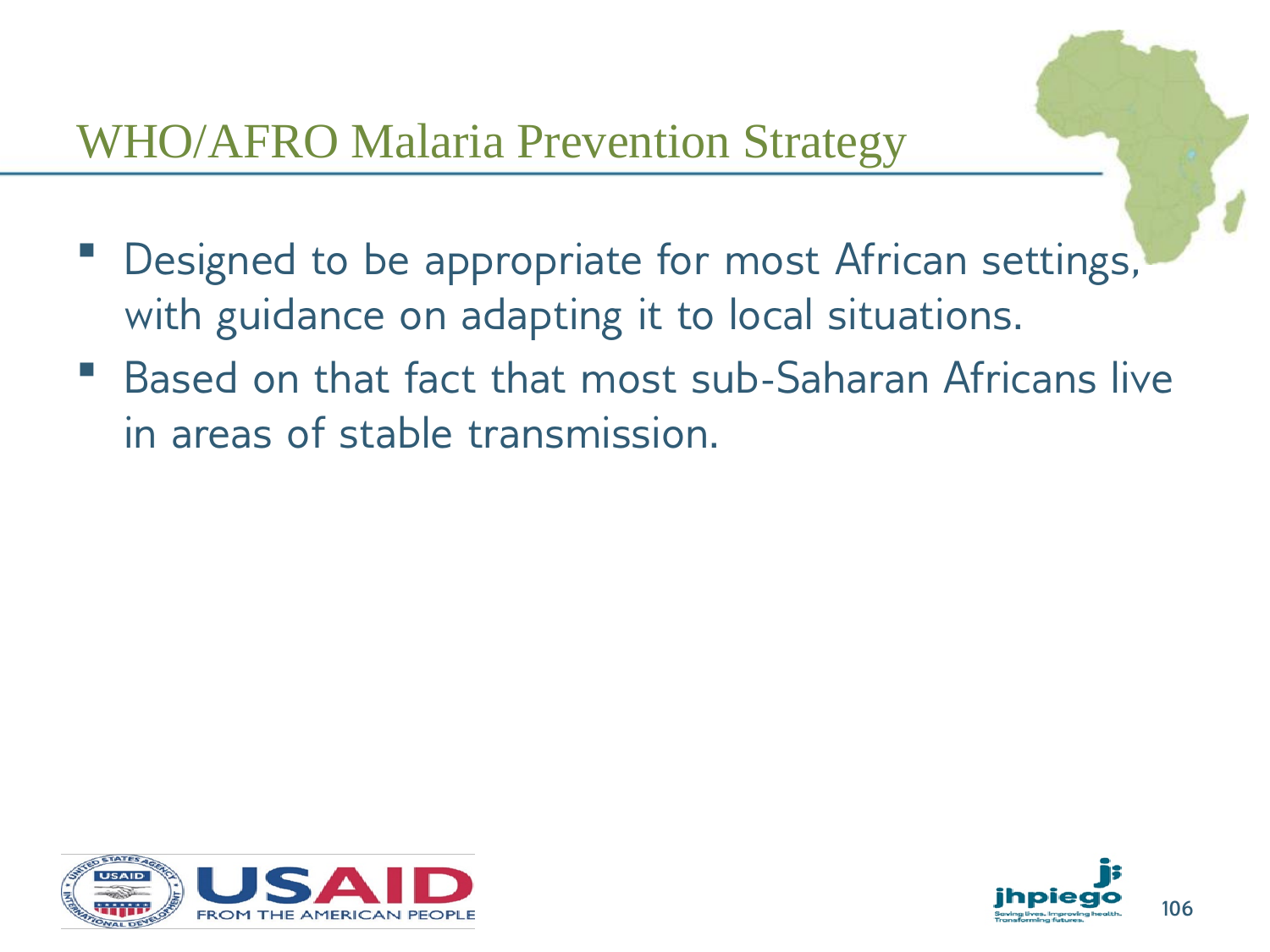

# WHO/AFRO Malaria Prevention Strategy
Designed to be appropriate for most African settings, with guidance on adapting it to local situations.
Based on that fact that most sub-Saharan Africans live in areas of stable transmission.
106